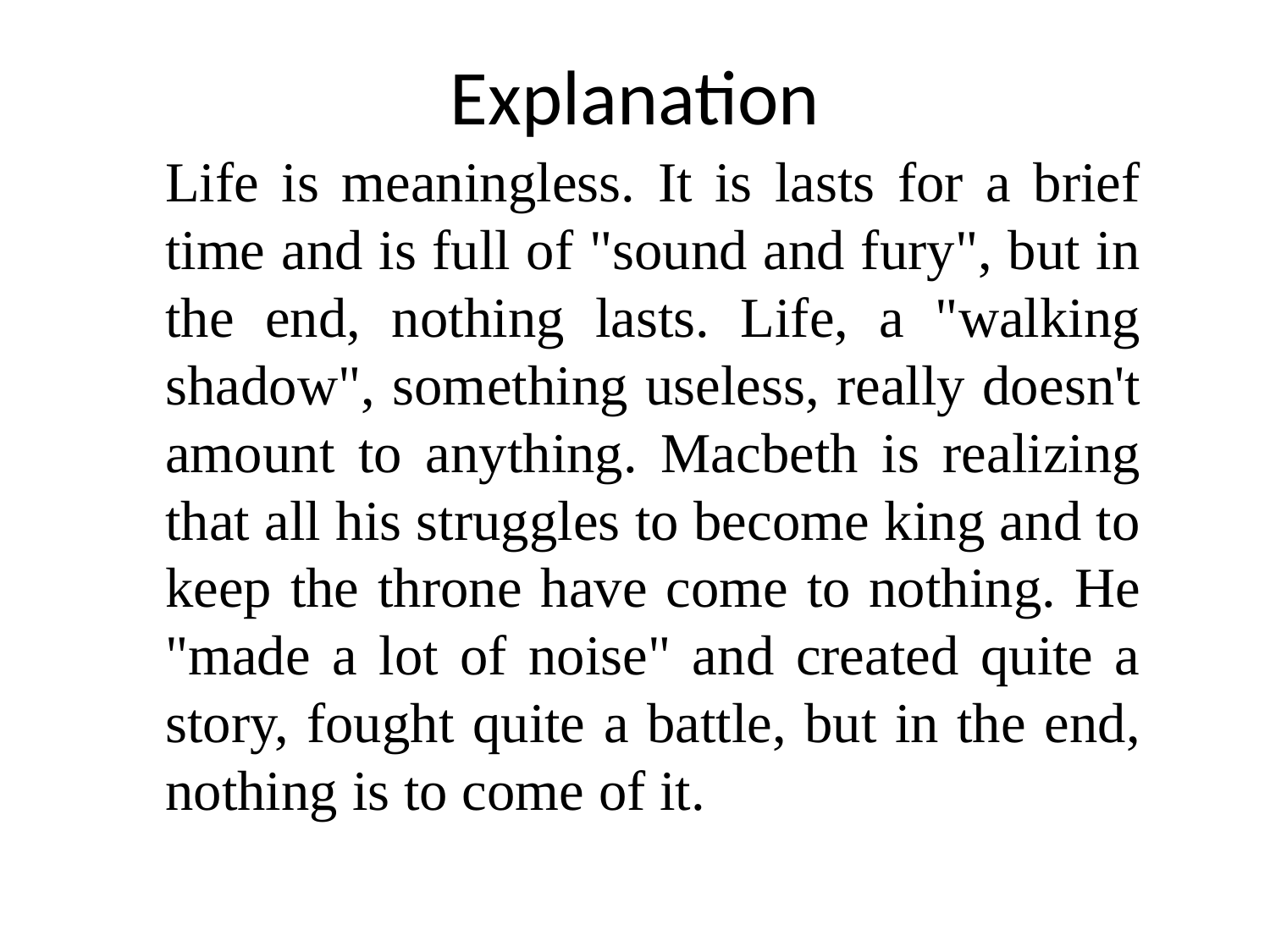

# Explanation
Life is meaningless. It is lasts for a brief time and is full of "sound and fury", but in the end, nothing lasts. Life, a "walking shadow", something useless, really doesn't amount to anything. Macbeth is realizing that all his struggles to become king and to keep the throne have come to nothing. He "made a lot of noise" and created quite a story, fought quite a battle, but in the end, nothing is to come of it.